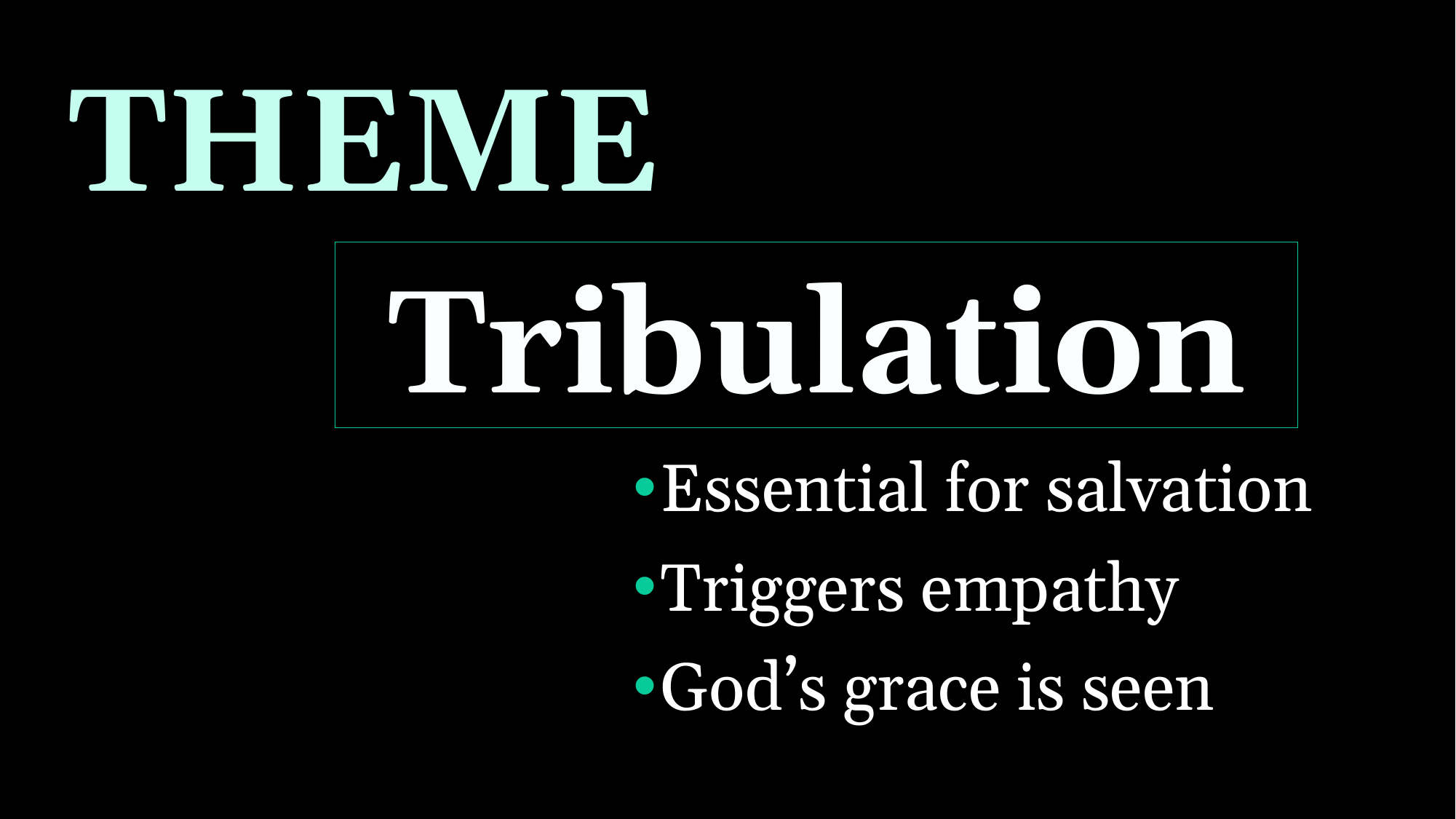

THEME
Tribulation
Essential for salvation
Triggers empathy
God’s grace is seen